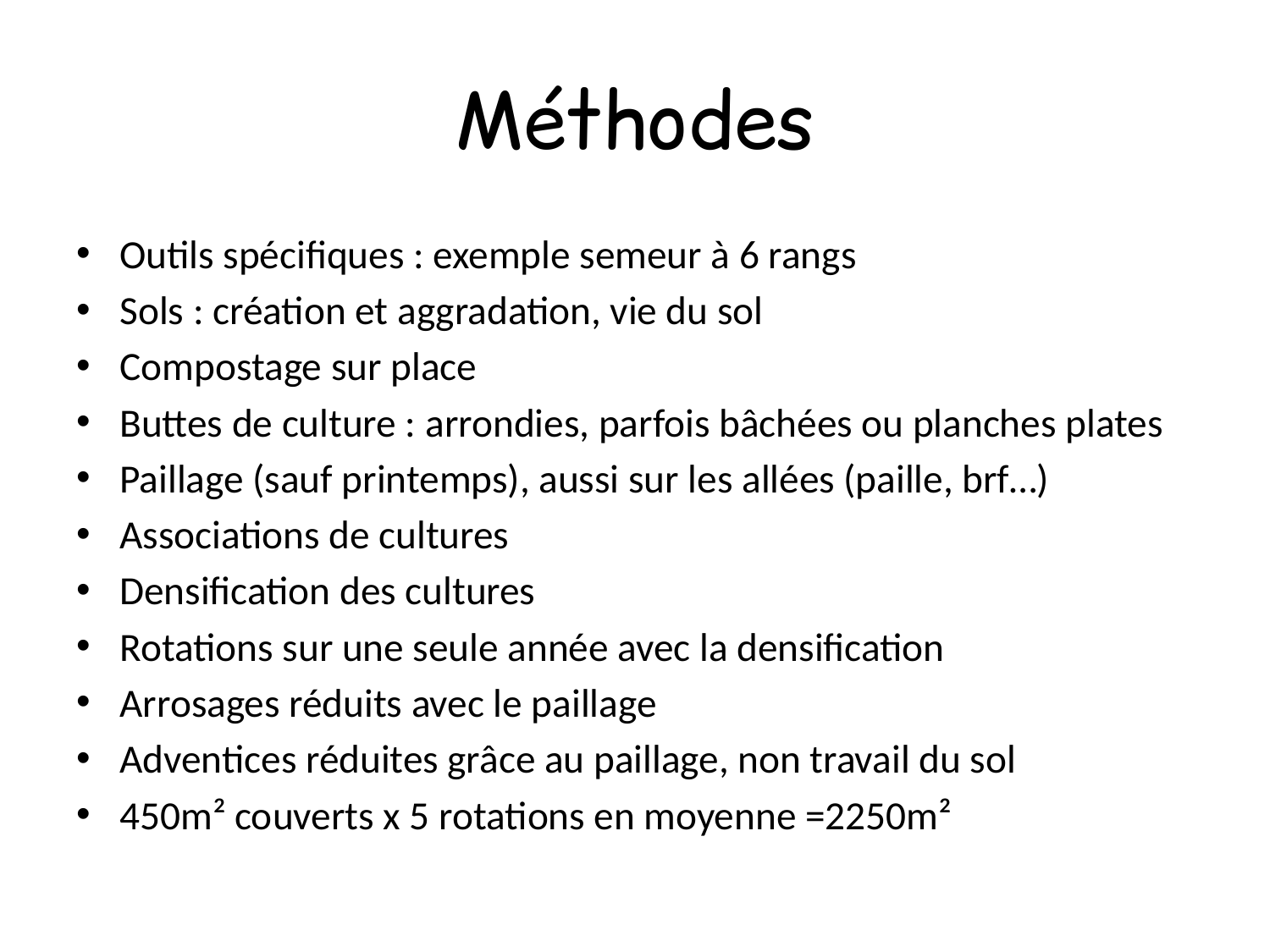

# Méthodes
Outils spécifiques : exemple semeur à 6 rangs
Sols : création et aggradation, vie du sol
Compostage sur place
Buttes de culture : arrondies, parfois bâchées ou planches plates
Paillage (sauf printemps), aussi sur les allées (paille, brf…)
Associations de cultures
Densification des cultures
Rotations sur une seule année avec la densification
Arrosages réduits avec le paillage
Adventices réduites grâce au paillage, non travail du sol
450m² couverts x 5 rotations en moyenne =2250m²